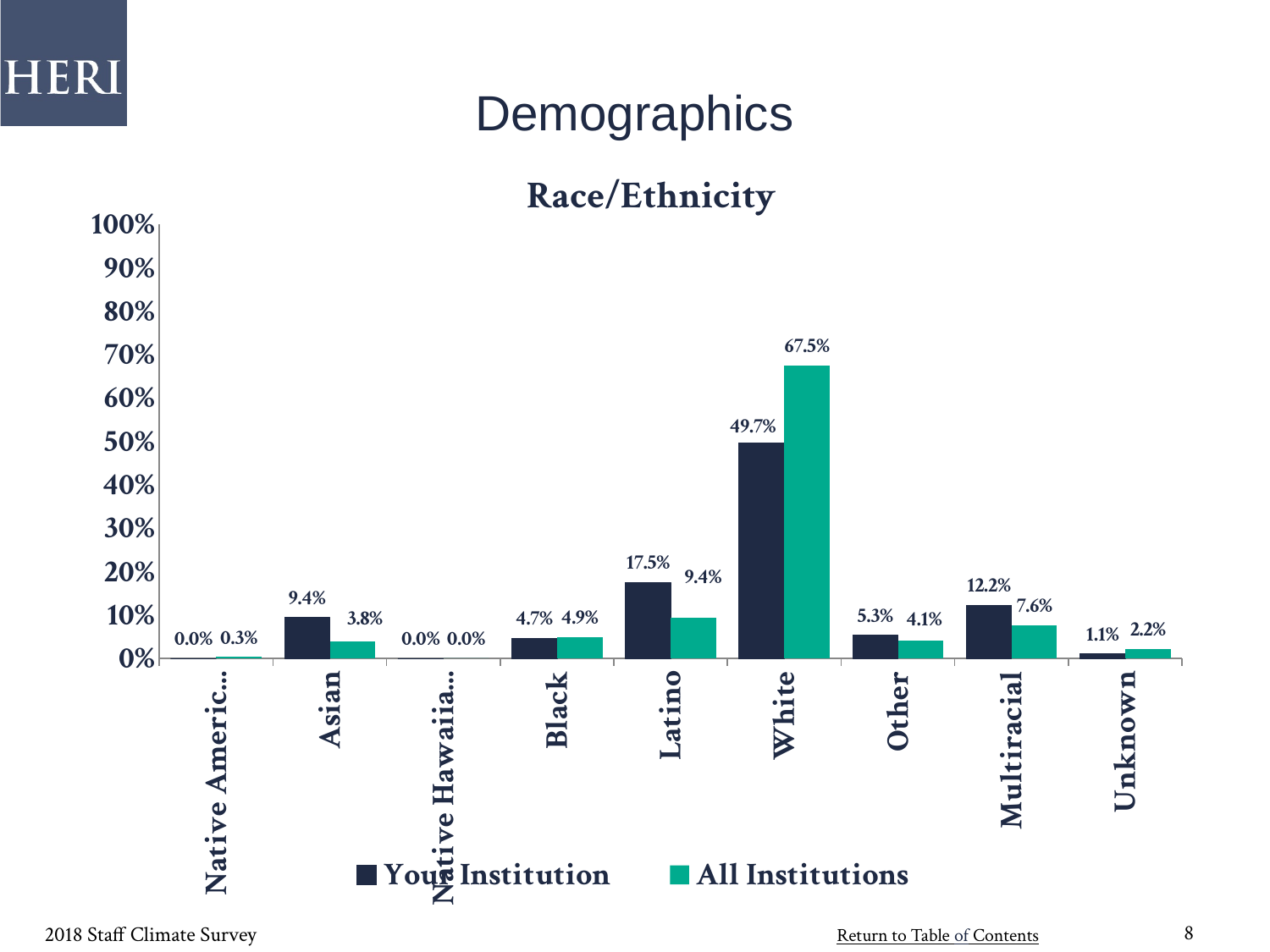

# Demographics

### Chart: Race/Ethnicity

| Category | Your Institution | All Institutions |
|---|---|---|
| Native American/Alaska Native | 0.0 | 0.003 |
| Asian | 0.094 | 0.038 |
| Native Hawaiian/Pacific Islander | 0.0 | 0.0 |
| Black | 0.047 | 0.049 |
| Latino | 0.175 | 0.094 |
| White | 0.497 | 0.675 |
| Other | 0.053 | 0.041 |
| Multiracial | 0.122 | 0.076 |
| Unknown | 0.011 | 0.022 |
2018 Staff Climate Survey
8